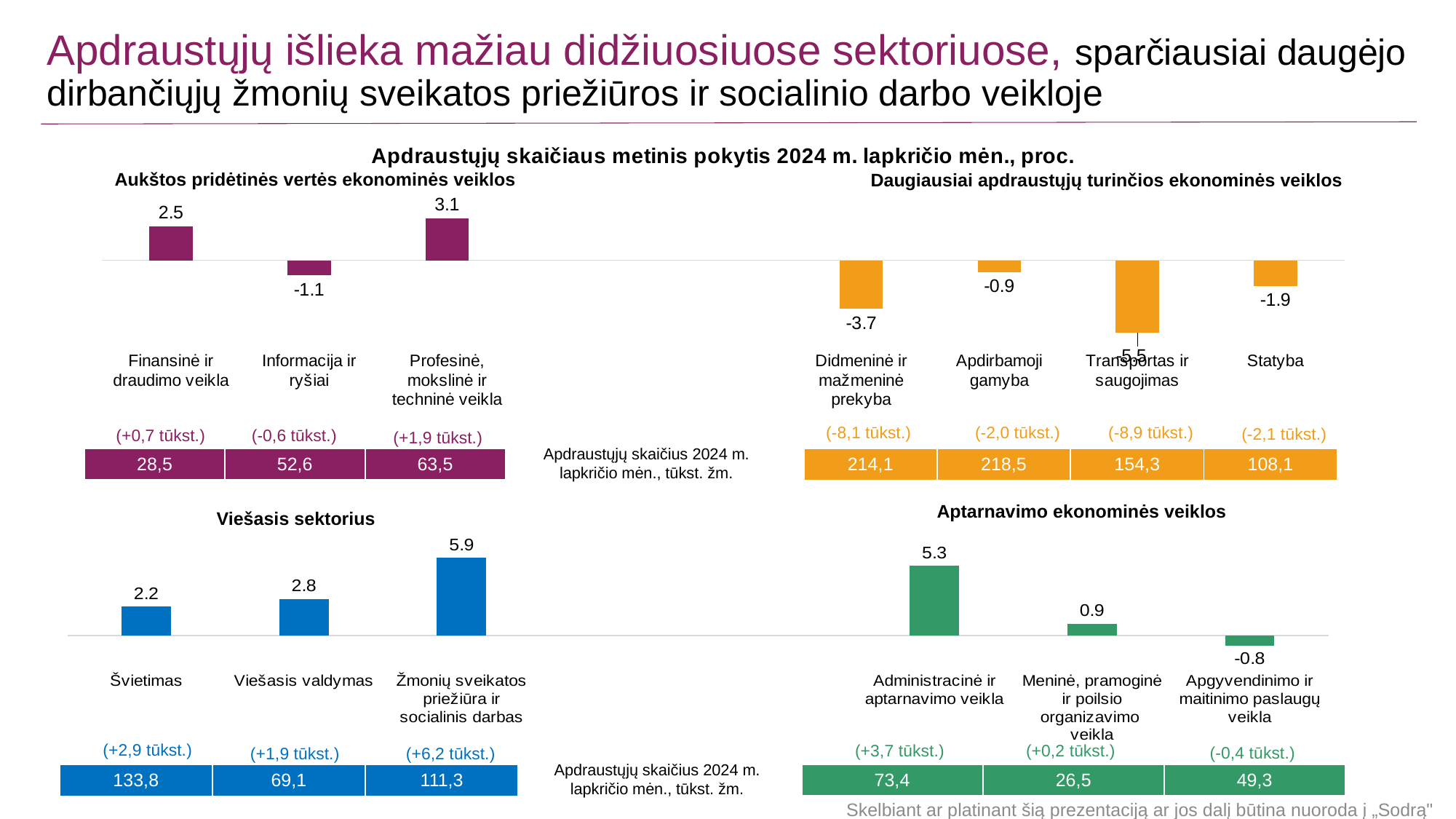

Apdraustųjų išlieka mažiau didžiuosiuose sektoriuose, sparčiausiai daugėjo dirbančiųjų žmonių sveikatos priežiūros ir socialinio darbo veikloje

### Chart: Apdraustųjų skaičiaus metinis pokytis 2024 m. lapkričio mėn., proc.

| Category | Apdraustųjų pokytis |
|---|---|
| Finansinė ir draudimo veikla | 2.531372478515692 |
| Informacija ir ryšiai | -1.1378810961274466 |
| Profesinė, mokslinė ir techninė veikla | 3.147381242387337 |
|  | None |
|  | None |
| Didmeninė ir mažmeninė prekyba | -3.6627679346921127 |
| Apdirbamoji gamyba | -0.8887296020904878 |
| Transportas ir saugojimas | -5.471941978915906 |
| Statyba | -1.9429276345627078 |
Aukštos pridėtinės vertės ekonominės veiklos
Daugiausiai apdraustųjų turinčios ekonominės veiklos
(-8,9 tūkst.)
(-2,0 tūkst.)
(-8,1 tūkst.)
(-2,1 tūkst.)
(+0,7 tūkst.)
(-0,6 tūkst.)
(+1,9 tūkst.)
Apdraustųjų skaičius 2024 m. lapkričio mėn., tūkst. žm.
(1 192 €)*
| 28,5 | 52,6 | 63,5 |
| --- | --- | --- |
| 214,1 | 218,5 | 154,3 | 108,1 |
| --- | --- | --- | --- |
Aptarnavimo ekonominės veiklos
Viešasis sektorius

### Chart

| Category | Apdraustųjų pokytis |
|---|---|
| Švietimas | 2.198860076707976 |
| Viešasis valdymas | 2.80002381732114 |
| Žmonių sveikatos priežiūra ir socialinis darbas | 5.924608007307053 |
|  | None |
|  | None |
| Administracinė ir aptarnavimo veikla | 5.341604204359429 |
| Meninė, pramoginė ir poilsio organizavimo  veikla | 0.9000762776506521 |
| Apgyvendinimo ir maitinimo paslaugų veikla | -0.7981824761751577 |
(+2,9 tūkst.)
(+3,7 tūkst.)
(+0,2 tūkst.)
(-0,4 tūkst.)
(+1,9 tūkst.)
(+6,2 tūkst.)
Apdraustųjų skaičius 2024 m. lapkričio mėn., tūkst. žm.
| 73,4 | 26,5 | 49,3 |
| --- | --- | --- |
| 133,8 | 69,1 | 111,3 |
| --- | --- | --- |
Skelbiant ar platinant šią prezentaciją ar jos dalį būtina nuoroda į „Sodrą"